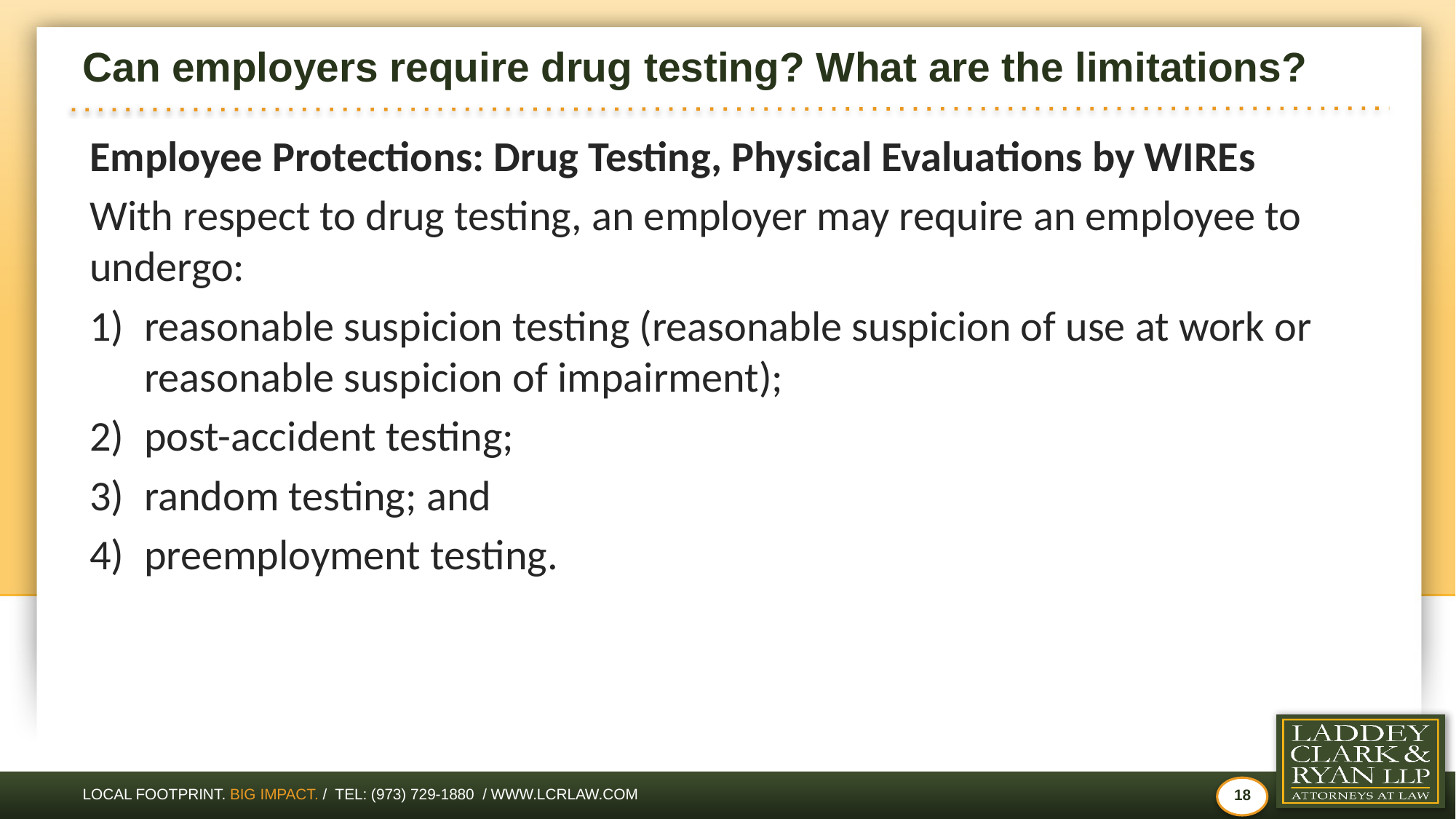

# Can employers require drug testing? What are the limitations?
Employee Protections: Drug Testing, Physical Evaluations by WIREs
With respect to drug testing, an employer may require an employee to undergo:
reasonable suspicion testing (reasonable suspicion of use at work or reasonable suspicion of impairment);
post-accident testing;
random testing; and
preemployment testing.